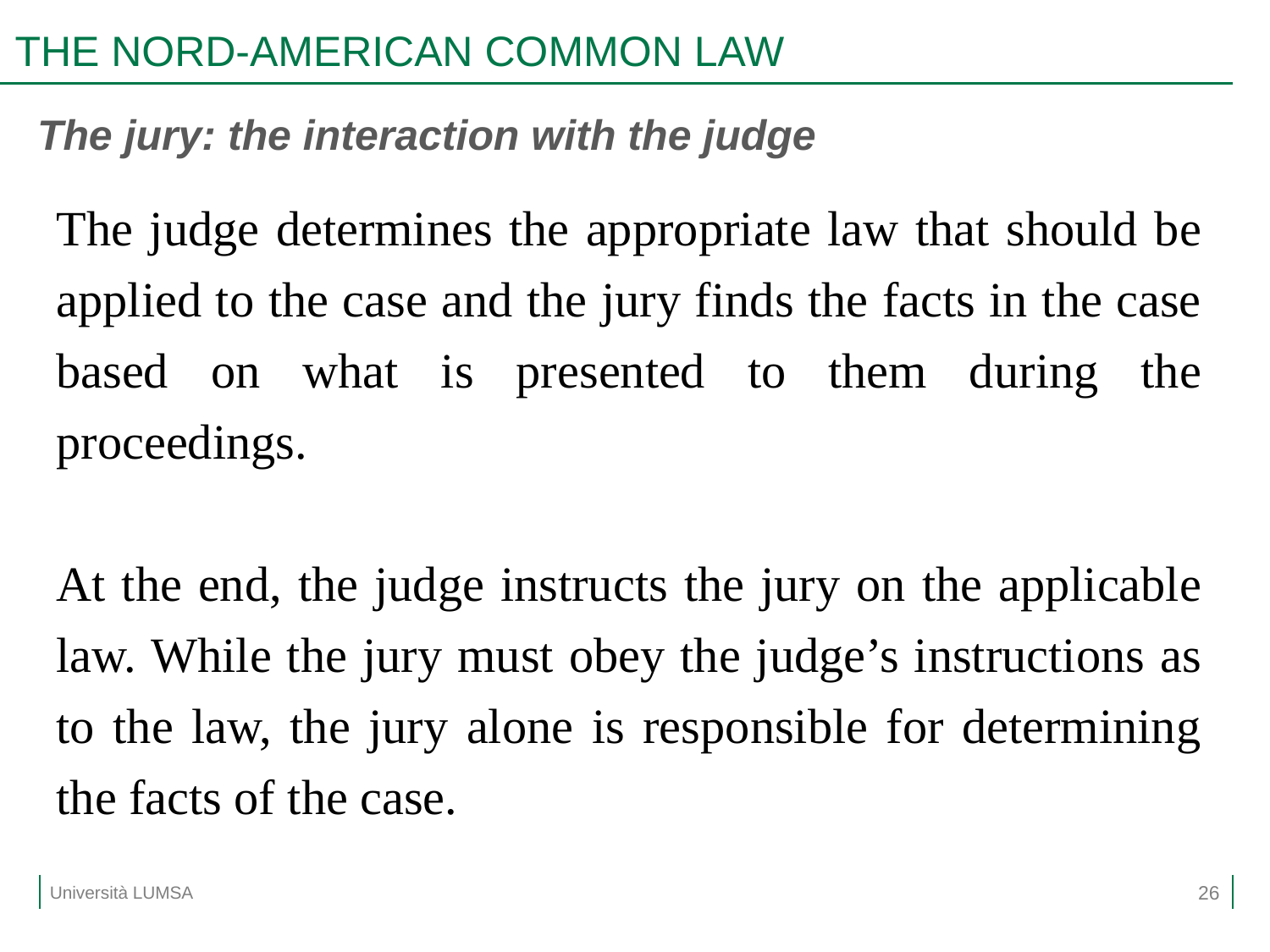

# THE NORD-AMERICAN COMMON LAW
The jury: the interaction with the judge
The judge determines the appropriate law that should be applied to the case and the jury finds the facts in the case based on what is presented to them during the proceedings.

At the end, the judge instructs the jury on the applicable law. While the jury must obey the judge’s instructions as to the law, the jury alone is responsible for determining the facts of the case.
26